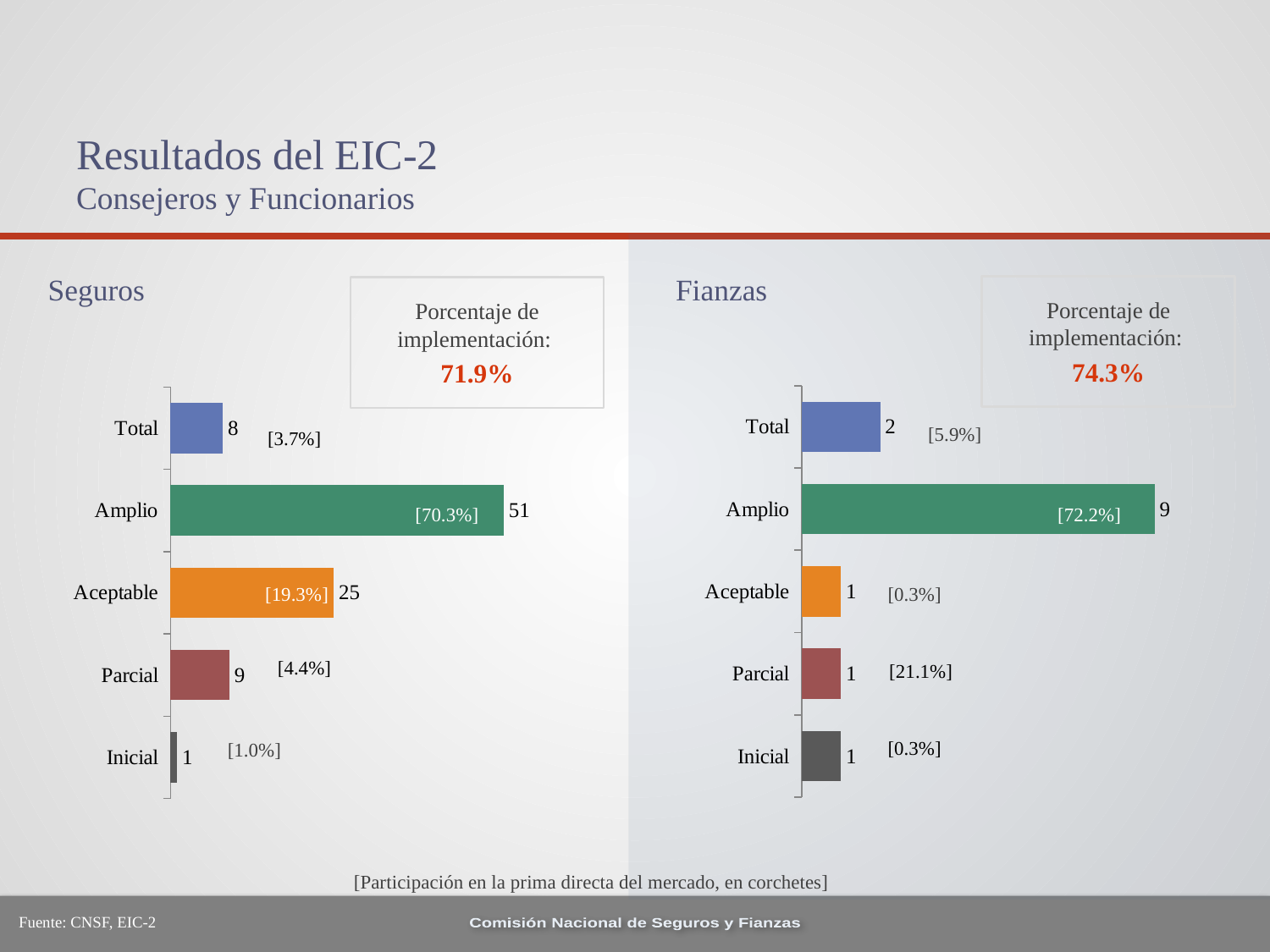

# Resultados del EIC-2 Consejeros y Funcionarios

Seguros
Fianzas
Porcentaje de implementación:
74.3%
Porcentaje de implementación:
71.9%

### Chart

| Category | Serie 1 |
|---|---|
| Inicial | 1.0 |
| Parcial | 1.0 |
| Aceptable | 1.0 |
| Amplio | 9.0 |
| Total | 2.0 |

### Chart

| Category | Serie 1 |
|---|---|
| Inicial | 1.0 |
| Parcial | 9.0 |
| Aceptable | 25.0 |
| Amplio | 51.0 |
| Total | 8.0 |
[5.9%]
[3.7%]
[72.2%]
[70.3%]
[19.3%]
[0.3%]
[4.4%]
[21.1%]
[0.3%]
[1.0%]
[Participación en la prima directa del mercado, en corchetes]
Fuente: CNSF, EIC-2